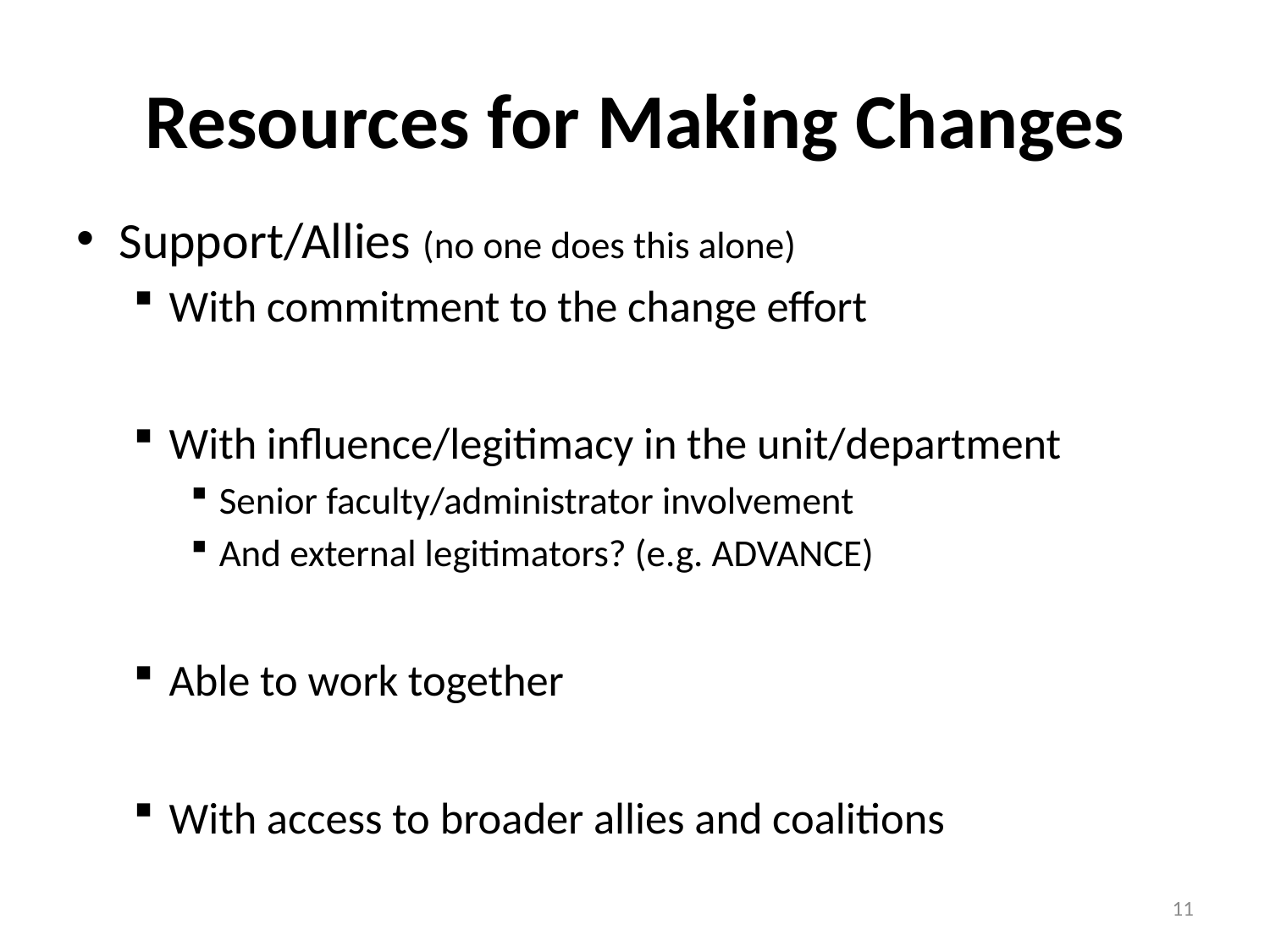

# Resources for Making Changes
Support/Allies (no one does this alone)
With commitment to the change effort

With influence/legitimacy in the unit/department
Senior faculty/administrator involvement
And external legitimators? (e.g. ADVANCE)

Able to work together

With access to broader allies and coalitions

11